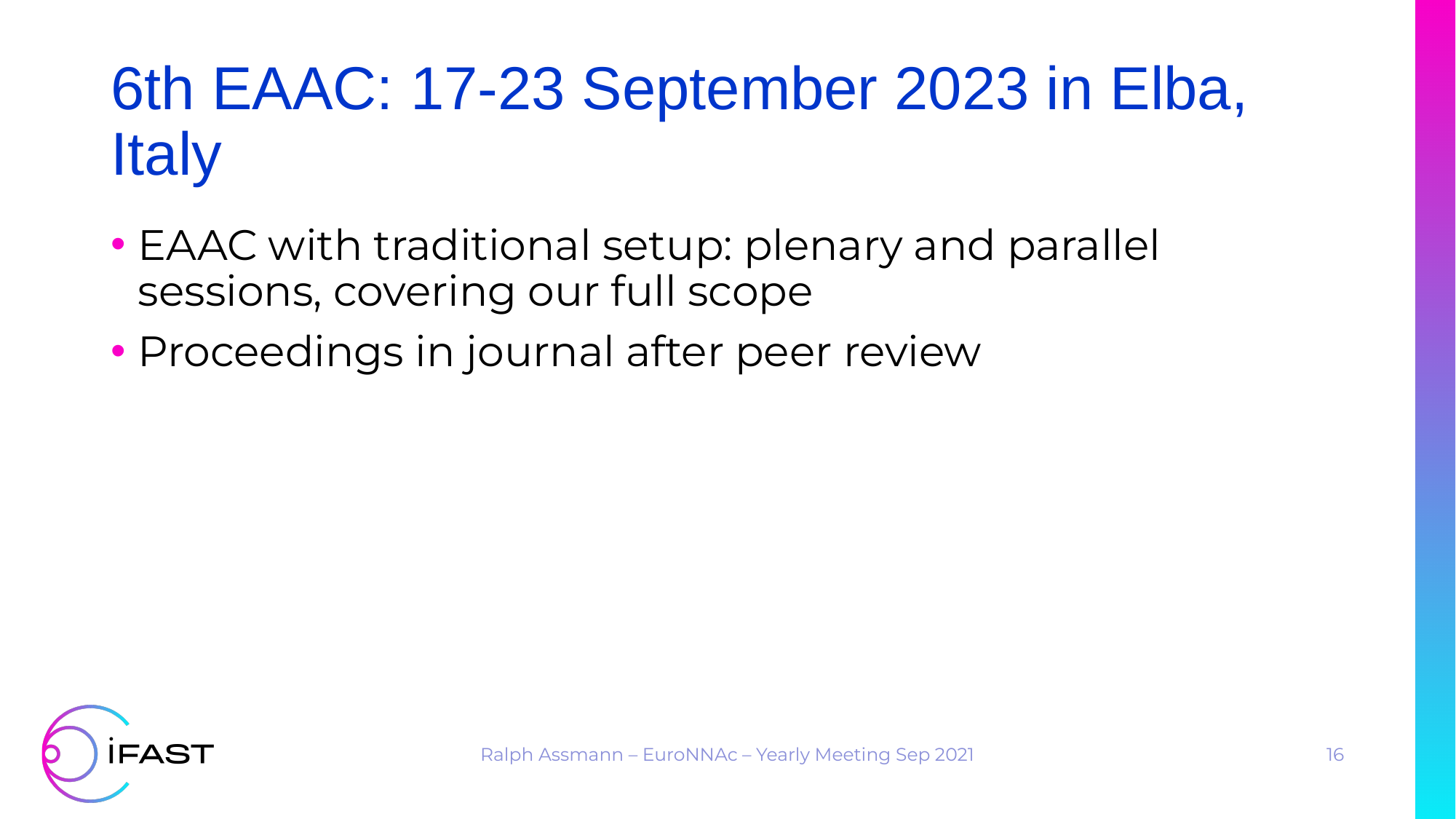

# 6th EAAC: 17-23 September 2023 in Elba, Italy
EAAC with traditional setup: plenary and parallel sessions, covering our full scope
Proceedings in journal after peer review
Ralph Assmann – EuroNNAc – Yearly Meeting Sep 2021
16